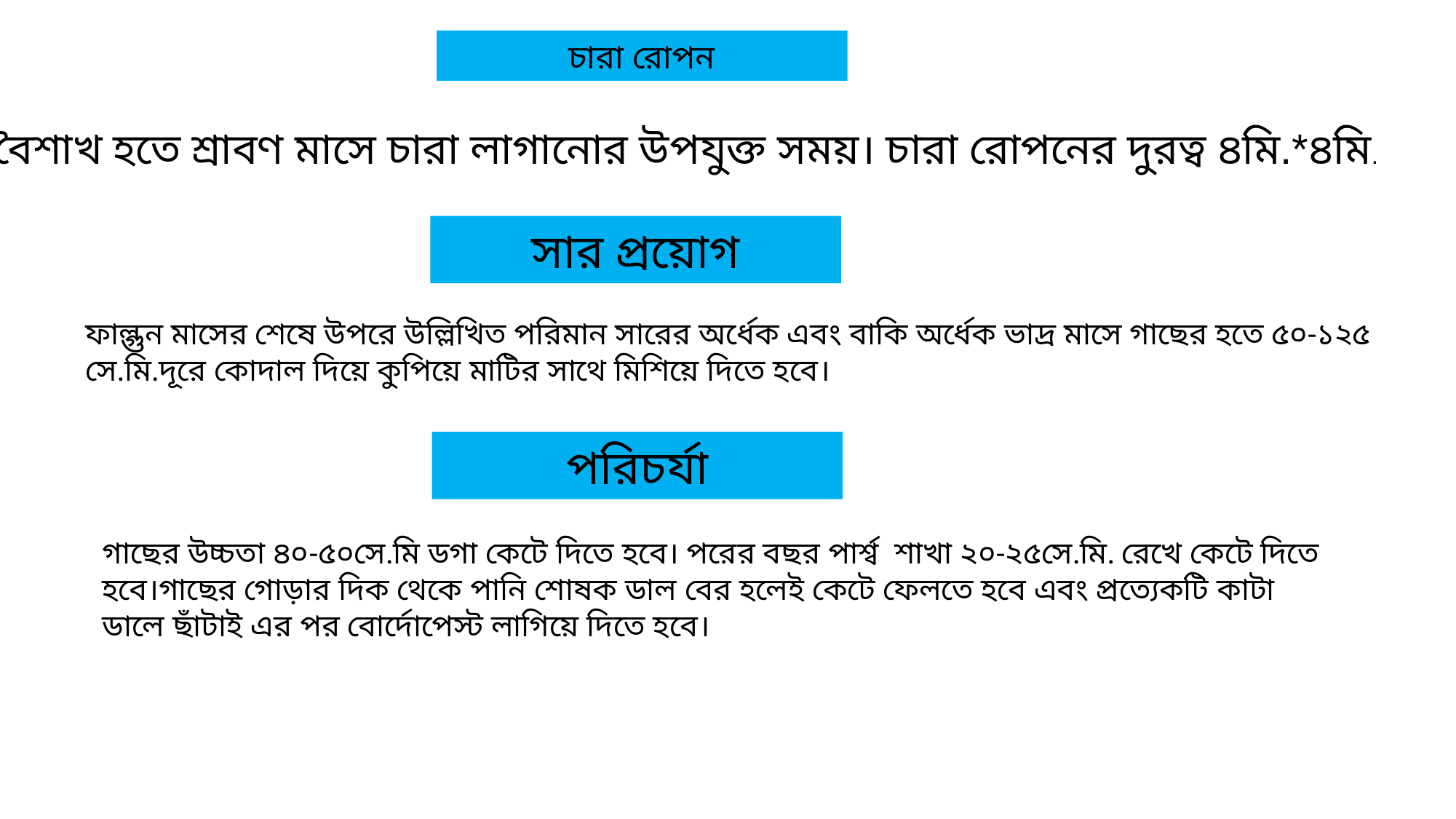

# চারা রোপন
মধ্য বৈশাখ হতে শ্রাবণ মাসে চারা লাগানোর উপযুক্ত সময়। চারা রোপনের দুরত্ব ৪মি.*৪মি.
সার প্রয়োগ
ফাল্গুন মাসের শেষে উপরে উল্লিখিত পরিমান সারের অর্ধেক এবং বাকি অর্ধেক ভাদ্র মাসে গাছের হতে ৫০-১২৫ সে.মি.দূরে কোদাল দিয়ে কুপিয়ে মাটির সাথে মিশিয়ে দিতে হবে।
পরিচর্যা
গাছের উচ্চতা ৪০-৫০সে.মি ডগা কেটে দিতে হবে। পরের বছর পার্শ্ব  শাখা ২০-২৫সে.মি. রেখে কেটে দিতে হবে।গাছের গোড়ার দিক থেকে পানি শোষক ডাল বের হলেই কেটে ফেলতে হবে এবং প্রত্যেকটি কাটা ডালে ছাঁটাই এর পর বোর্দোপেস্ট লাগিয়ে দিতে হবে।